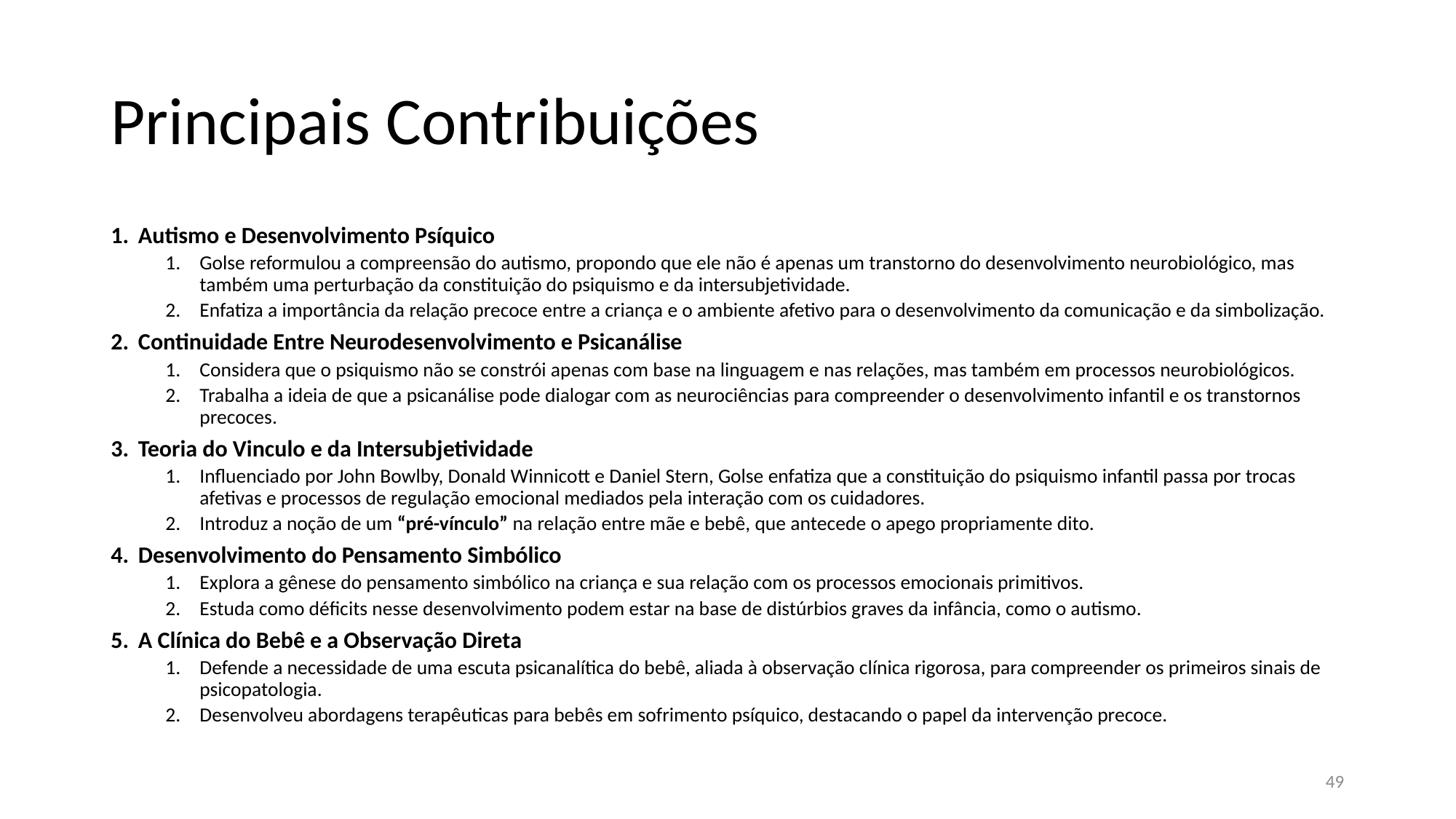

# Principais Contribuições
Autismo e Desenvolvimento Psíquico
Golse reformulou a compreensão do autismo, propondo que ele não é apenas um transtorno do desenvolvimento neurobiológico, mas também uma perturbação da constituição do psiquismo e da intersubjetividade.
Enfatiza a importância da relação precoce entre a criança e o ambiente afetivo para o desenvolvimento da comunicação e da simbolização.
Continuidade Entre Neurodesenvolvimento e Psicanálise
Considera que o psiquismo não se constrói apenas com base na linguagem e nas relações, mas também em processos neurobiológicos.
Trabalha a ideia de que a psicanálise pode dialogar com as neurociências para compreender o desenvolvimento infantil e os transtornos precoces.
Teoria do Vinculo e da Intersubjetividade
Influenciado por John Bowlby, Donald Winnicott e Daniel Stern, Golse enfatiza que a constituição do psiquismo infantil passa por trocas afetivas e processos de regulação emocional mediados pela interação com os cuidadores.
Introduz a noção de um “pré-vínculo” na relação entre mãe e bebê, que antecede o apego propriamente dito.
Desenvolvimento do Pensamento Simbólico
Explora a gênese do pensamento simbólico na criança e sua relação com os processos emocionais primitivos.
Estuda como déficits nesse desenvolvimento podem estar na base de distúrbios graves da infância, como o autismo.
A Clínica do Bebê e a Observação Direta
Defende a necessidade de uma escuta psicanalítica do bebê, aliada à observação clínica rigorosa, para compreender os primeiros sinais de psicopatologia.
Desenvolveu abordagens terapêuticas para bebês em sofrimento psíquico, destacando o papel da intervenção precoce.

49